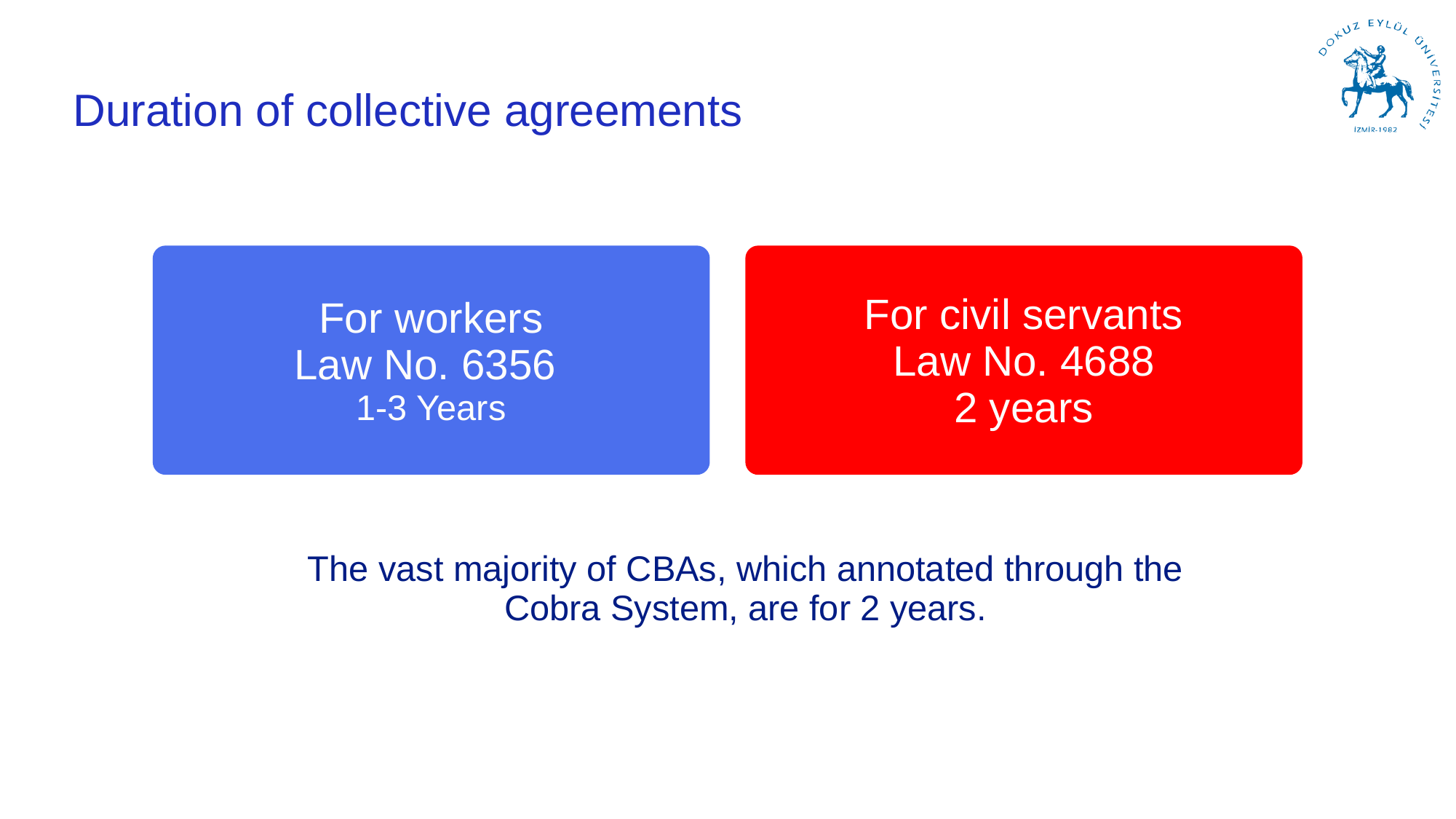

Duration of collective agreements

For civil servants
Law No. 4688
2 years
For workers
Law No. 6356
1-3 Years
The vast majority of CBAs, which annotated through the Cobra System, are for 2 years.